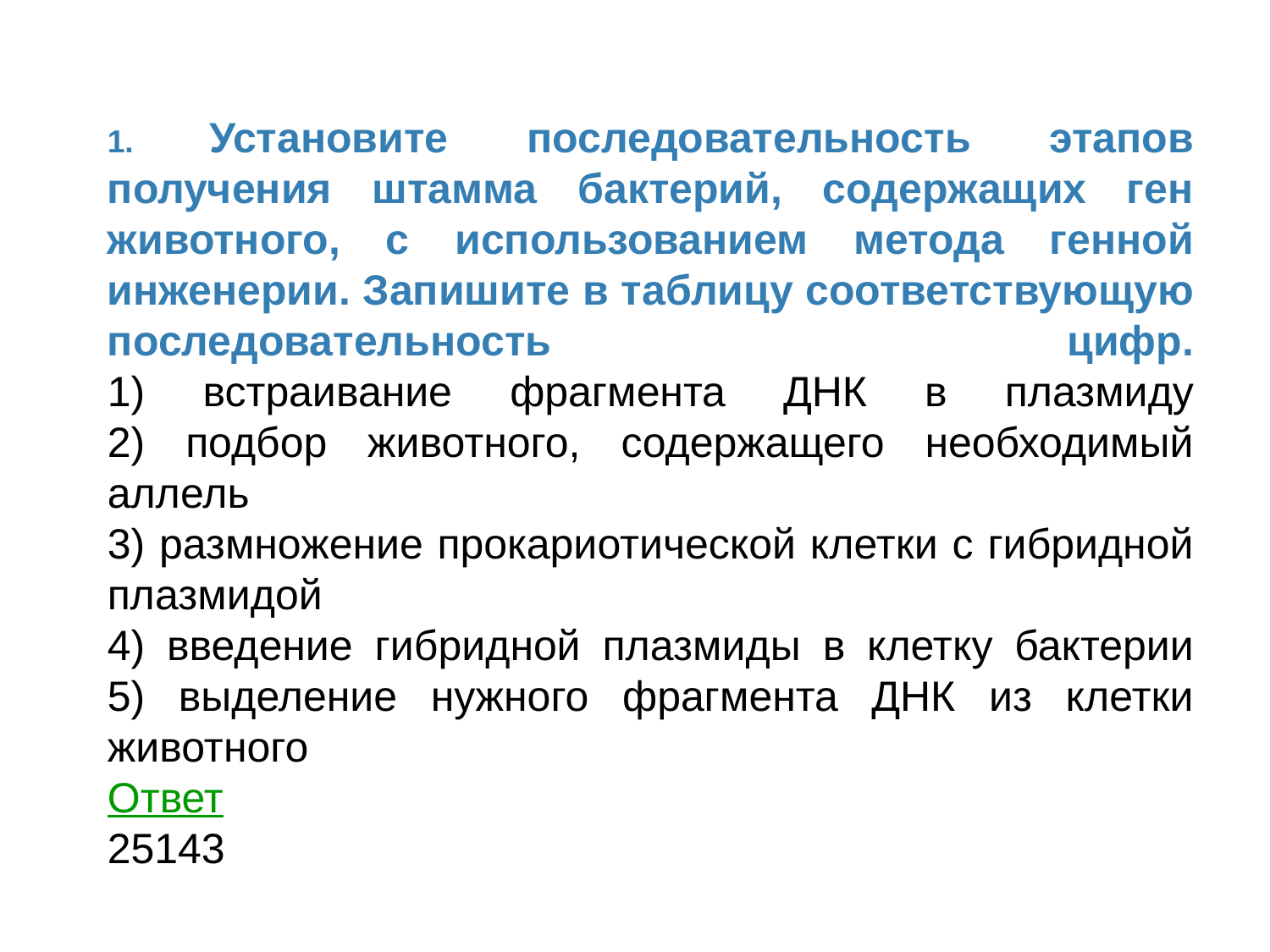

#
1. Установите последовательность этапов получения штамма бактерий, содержащих ген животного, с использованием метода генной инженерии. Запишите в таблицу соответствующую последовательность цифр.
1) встраивание фрагмента ДНК в плазмиду
2) подбор животного, содержащего необходимый аллель
3) размножение прокариотической клетки с гибридной плазмидой
4) введение гибридной плазмиды в клетку бактерии
5) выделение нужного фрагмента ДНК из клетки животного
Ответ
25143